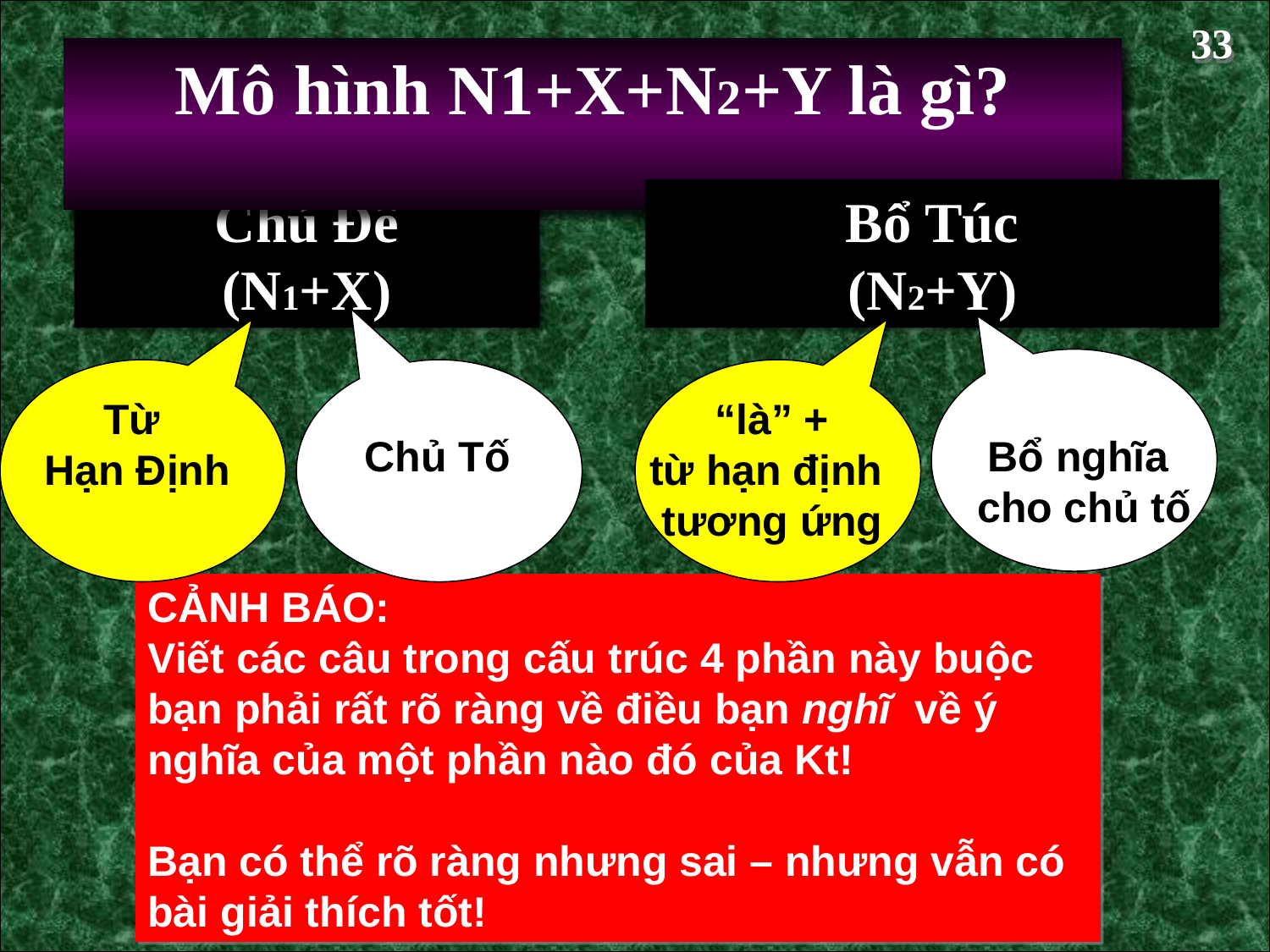

33
Mô hình N1+X+N2+Y là gì?
Chủ Đề
(N1+X)
Bổ Túc
(N2+Y)

Bổ nghĩa
cho chủ tố

Từ
Hạn Định

Chủ Tố

“là” +
từ hạn định
tương ứng
CẢNH BÁO:
Viết các câu trong cấu trúc 4 phần này buộc bạn phải rất rõ ràng về điều bạn nghĩ  về ý nghĩa của một phần nào đó của Kt!

Bạn có thể rõ ràng nhưng sai – nhưng vẫn có bài giải thích tốt!